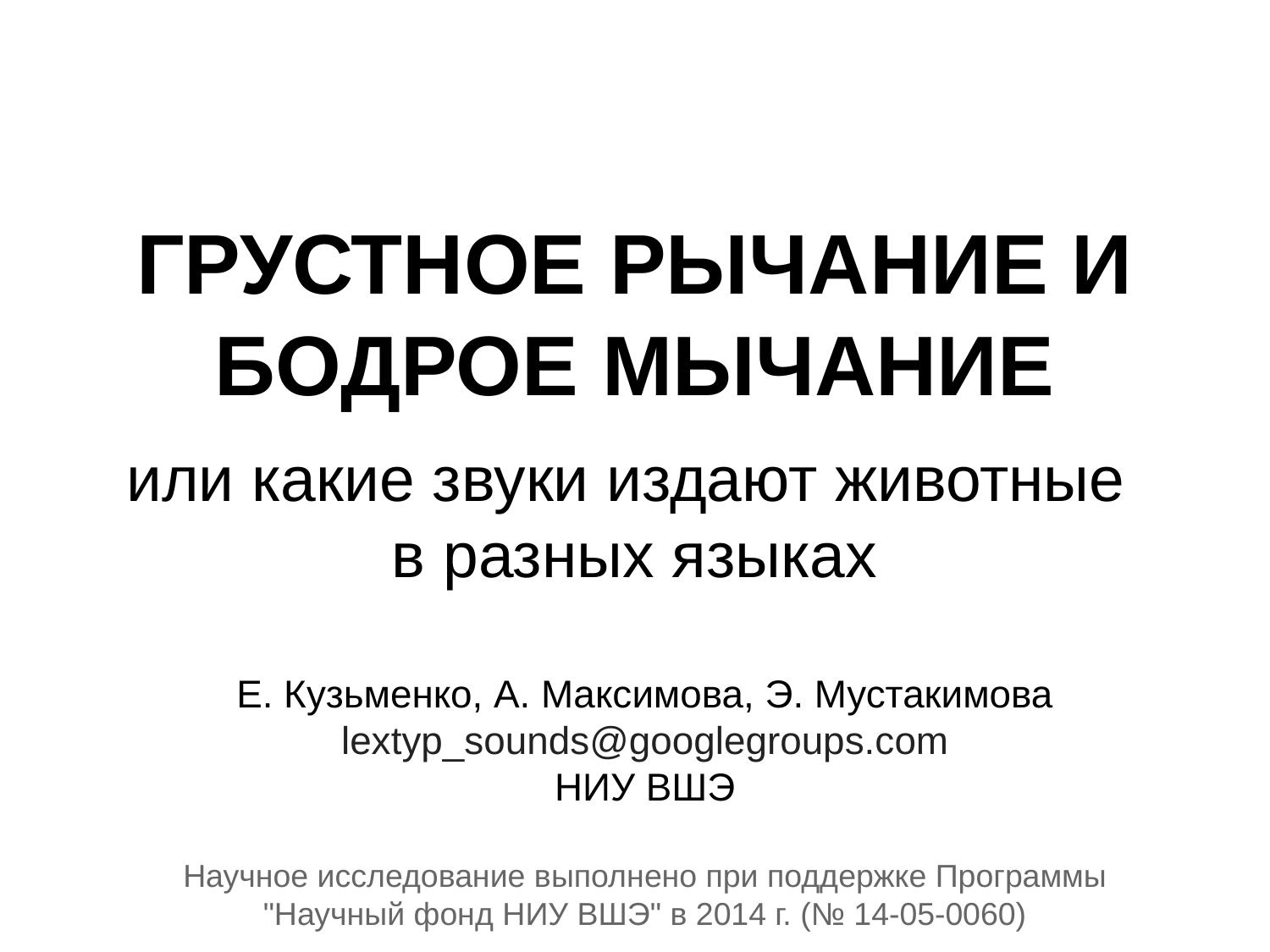

# ГРУСТНОЕ РЫЧАНИЕ И БОДРОЕ МЫЧАНИЕ
или какие звуки издают животные
в разных языках
Е. Кузьменко, А. Максимова, Э. Мустакимова
lextyp_sounds@googlegroups.com
НИУ ВШЭ

Научное исследование выполнено при поддержке Программы "Научный фонд НИУ ВШЭ" в 2014 г. (№ 14-05-0060)